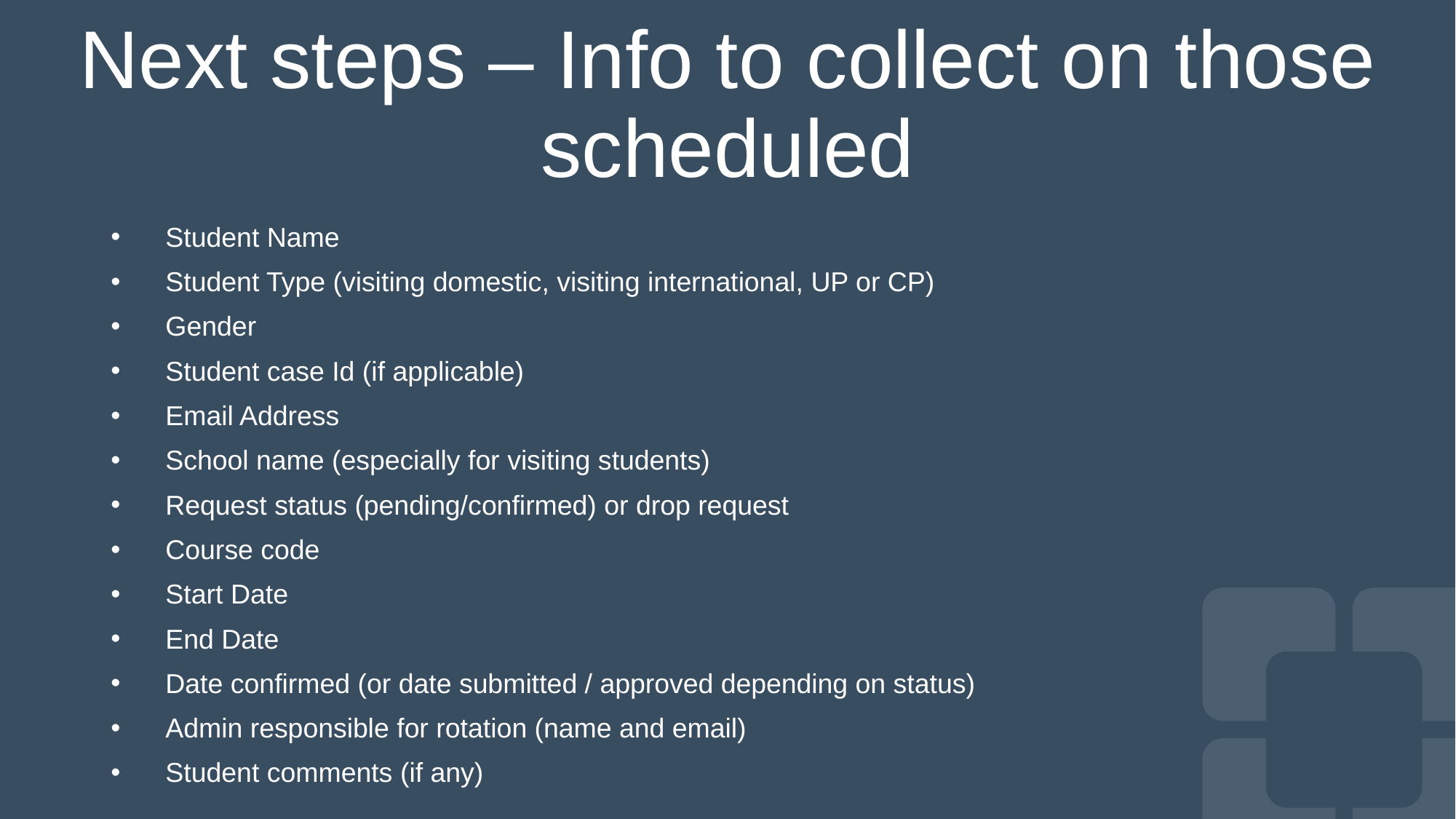

# Next steps – Info to collect on those scheduled
Student Name
Student Type (visiting domestic, visiting international, UP or CP)
Gender
Student case Id (if applicable)
Email Address
School name (especially for visiting students)
Request status (pending/confirmed) or drop request
Course code
Start Date
End Date
Date confirmed (or date submitted / approved depending on status)
Admin responsible for rotation (name and email)
Student comments (if any)